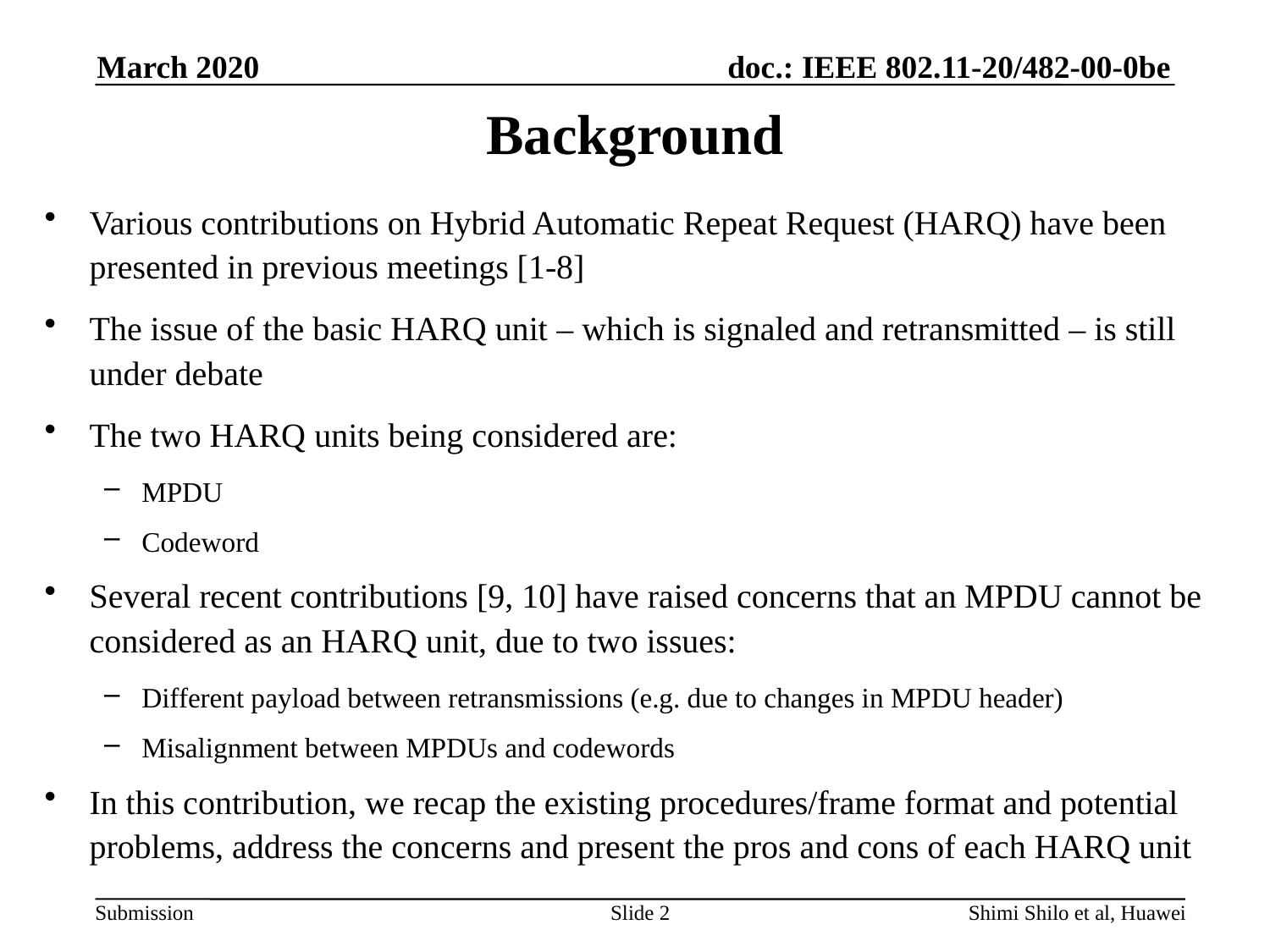

March 2020
# Background
Various contributions on Hybrid Automatic Repeat Request (HARQ) have been presented in previous meetings [1-8]
The issue of the basic HARQ unit – which is signaled and retransmitted – is still under debate
The two HARQ units being considered are:
MPDU
Codeword
Several recent contributions [9, 10] have raised concerns that an MPDU cannot be considered as an HARQ unit, due to two issues:
Different payload between retransmissions (e.g. due to changes in MPDU header)
Misalignment between MPDUs and codewords
In this contribution, we recap the existing procedures/frame format and potential problems, address the concerns and present the pros and cons of each HARQ unit
Slide 2
Shimi Shilo et al, Huawei